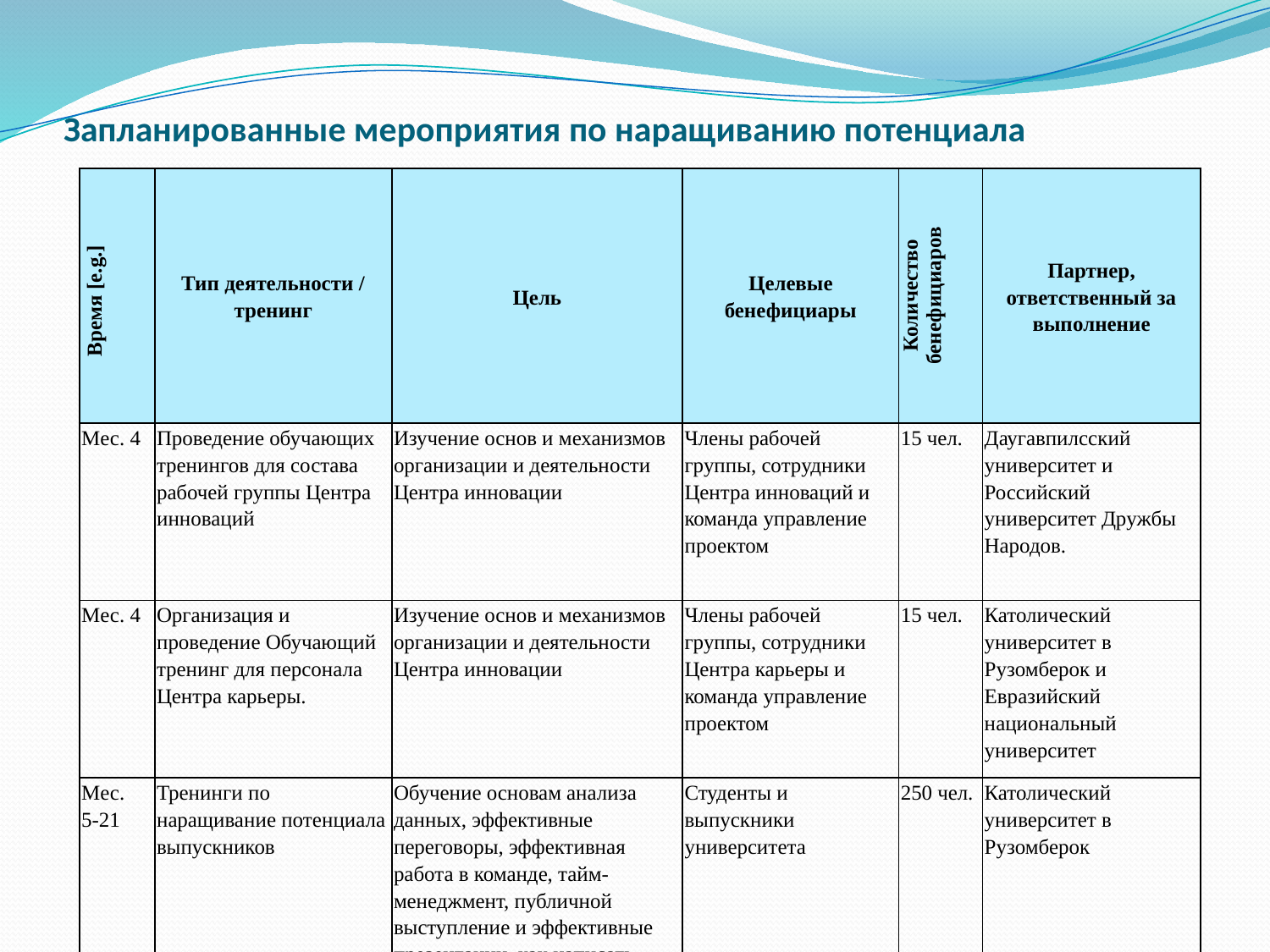

# Запланированные мероприятия по наращиванию потенциала
| Время [e.g.] | Тип деятельности / тренинг | Цель | Целевые бенефициары | Количество бенефициаров | Партнер, ответственный за выполнение |
| --- | --- | --- | --- | --- | --- |
| Mес. 4 | Проведение обучающих тренингов для состава рабочей группы Центра инноваций | Изучение основ и механизмов организации и деятельности Центра инновации | Члены рабочей группы, сотрудники Центра инноваций и команда управление проектом | 15 чел. | Даугавпилсский университет и Российский университет Дружбы Народов. |
| Mес. 4 | Организация и проведение Обучающий тренинг для персонала Центра карьеры. | Изучение основ и механизмов организации и деятельности Центра инновации | Члены рабочей группы, сотрудники Центра карьеры и команда управление проектом | 15 чел. | Католический университет в Рузомберок и Евразийский национальный университет |
| Mес. 5-21 | Тренинги по наращивание потенциала выпускников | Обучение основам анализа данных, эффективные переговоры, эффективная работа в команде, тайм-менеджмент, публичной выступление и эффективные презентации, как написать резюме и деловая переписка. | Студенты и выпускники университета | 250 чел. | Католический университет в Рузомберок |